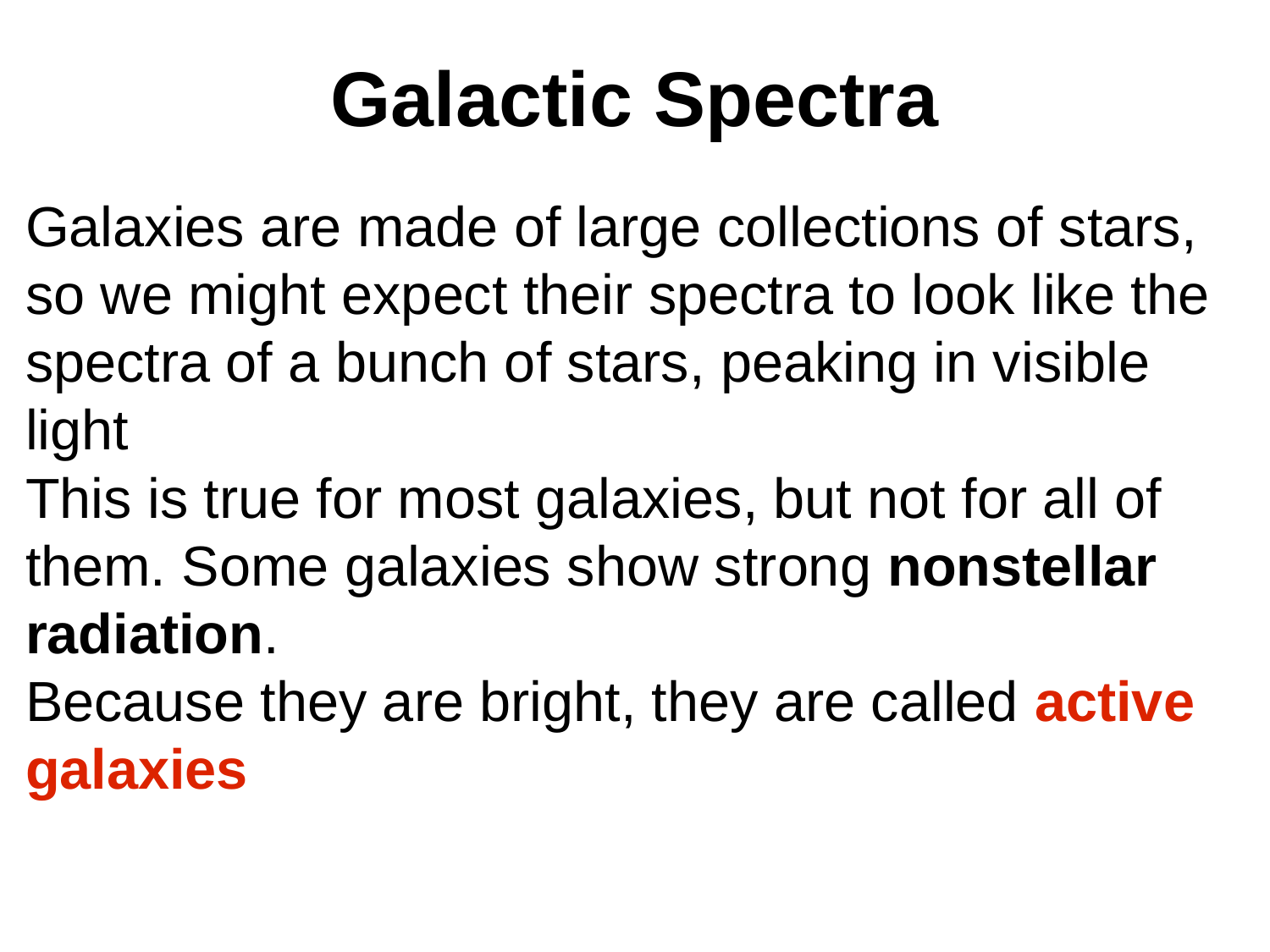

Galactic Spectra

Galaxies are made of large collections of stars, so we might expect their spectra to look like the spectra of a bunch of stars, peaking in visible light
This is true for most galaxies, but not for all of them. Some galaxies show strong nonstellar radiation.
Because they are bright, they are called active galaxies